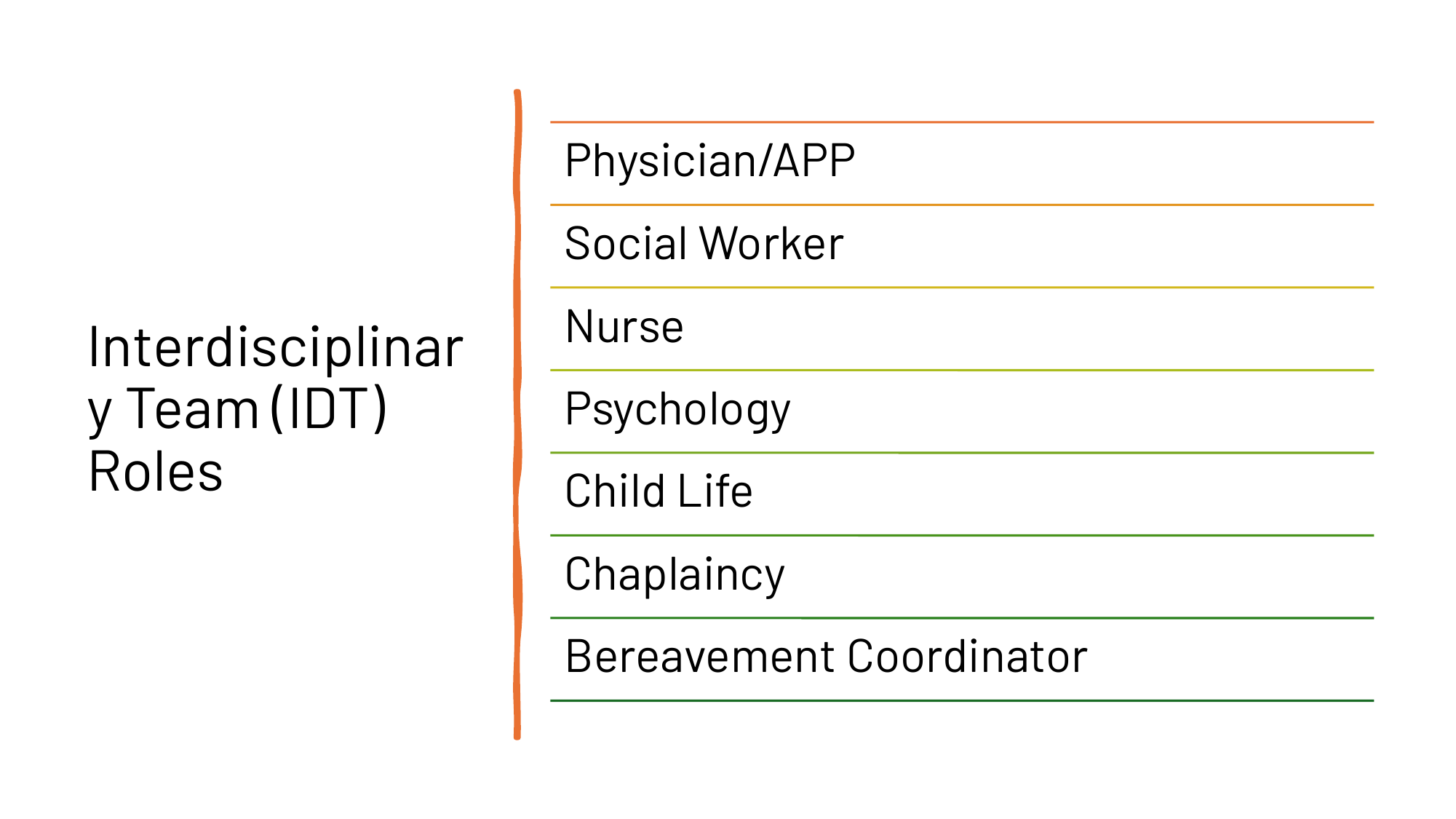

# Interdisciplinary Team (IDT) Roles
Physician/APP
Social Worker
Nurse
Psychology
Child Life
Chaplaincy
Bereavement Coordinator